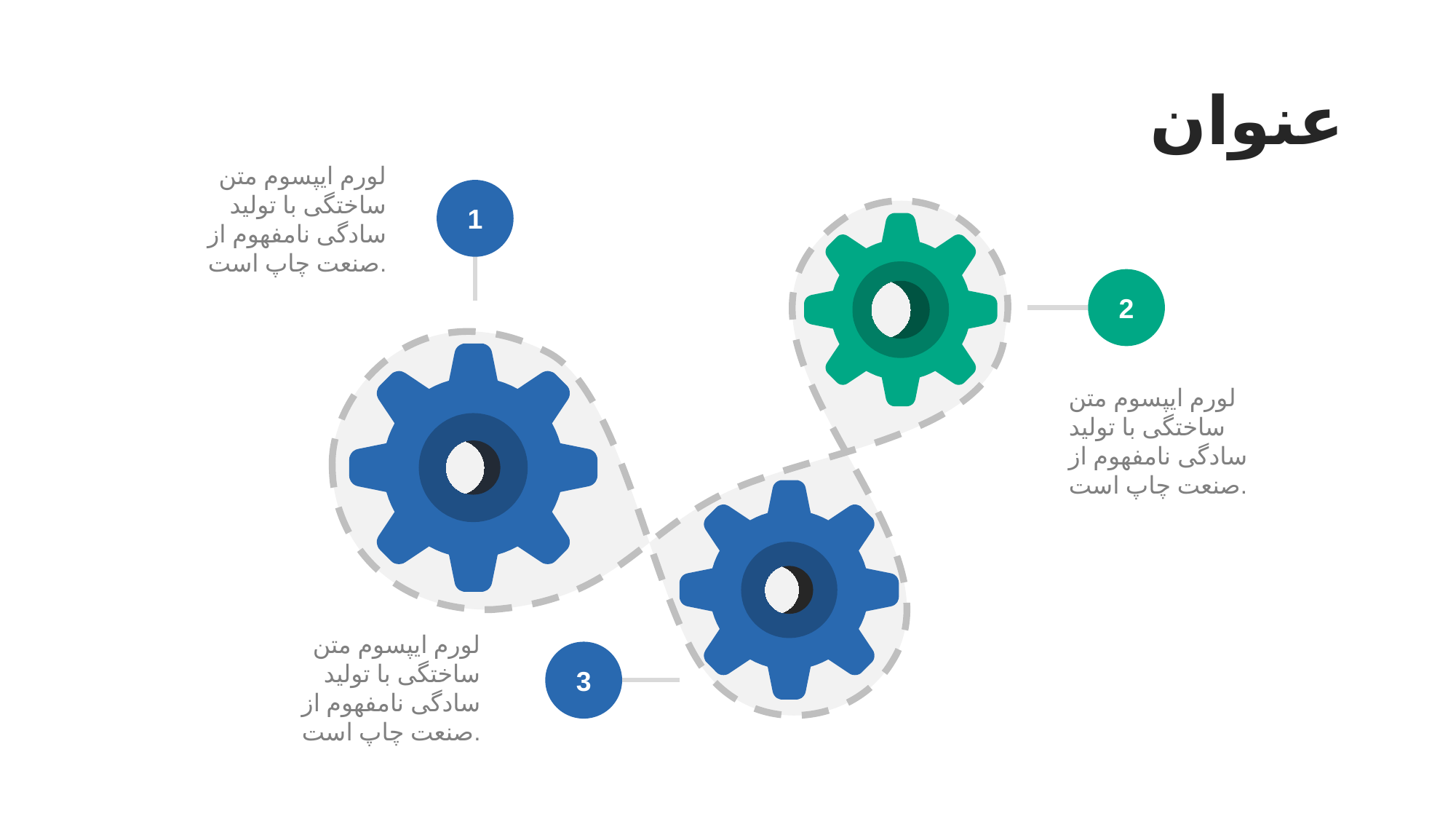

# عنوان
لورم ایپسوم متن ساختگی با تولید سادگی نامفهوم از صنعت چاپ است.
1

2

لورم ایپسوم متن ساختگی با تولید سادگی نامفهوم از صنعت چاپ است.

لورم ایپسوم متن ساختگی با تولید سادگی نامفهوم از صنعت چاپ است.
3